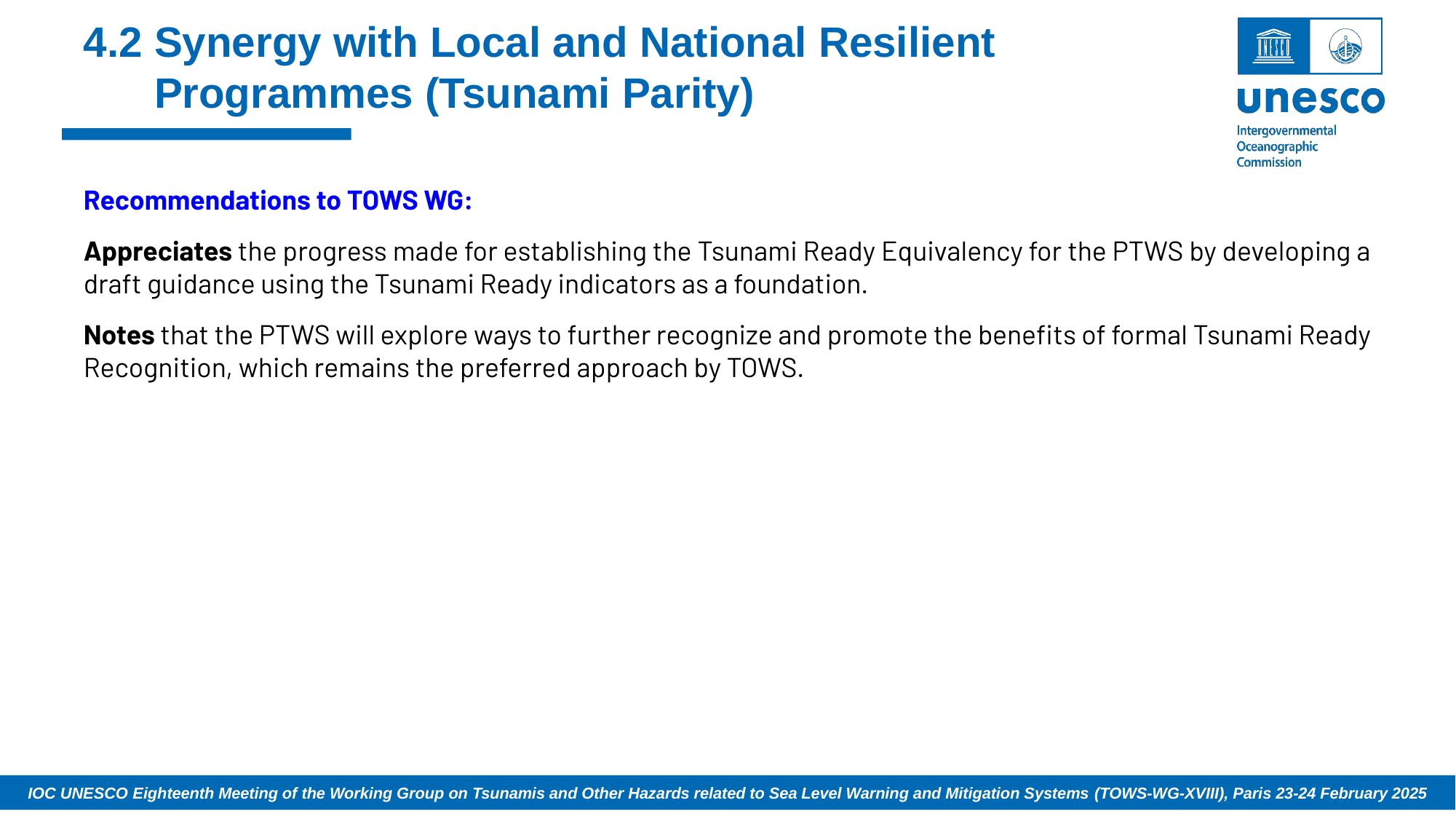

# 4.2 Synergy with Local and National Resilient Programmes (Tsunami Parity)
Recommendations to TOWS WG:
Appreciates the progress made for establishing the Tsunami Ready Equivalency for the PTWS by developing a draft guidance using the Tsunami Ready indicators as a foundation.
Notes that the PTWS will explore ways to further recognize and promote the benefits of formal Tsunami Ready Recognition, which remains the preferred approach by TOWS.